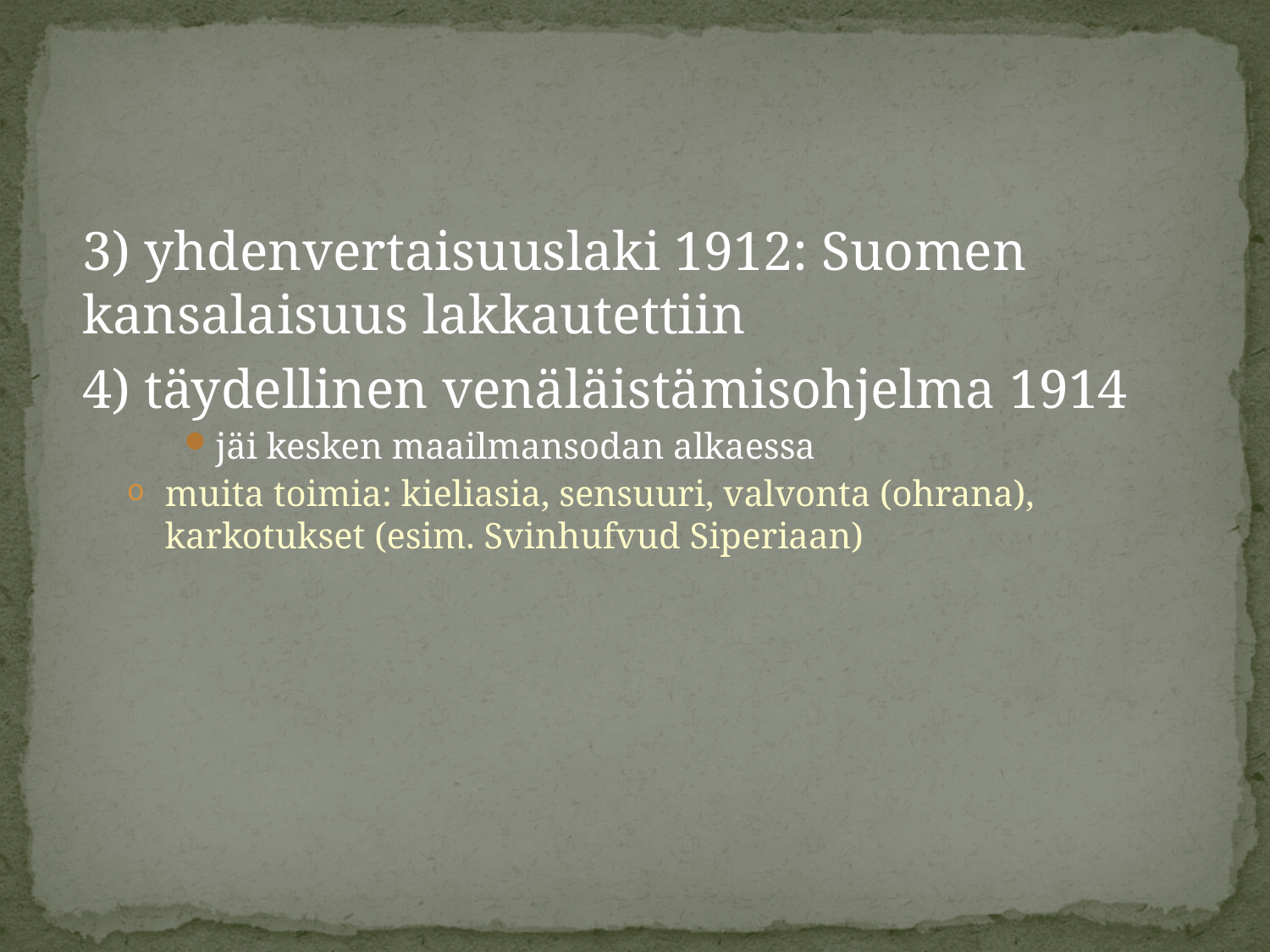

#
3) yhdenvertaisuuslaki 1912: Suomen kansalaisuus lakkautettiin
4) täydellinen venäläistämisohjelma 1914
jäi kesken maailmansodan alkaessa
muita toimia: kieliasia, sensuuri, valvonta (ohrana), karkotukset (esim. Svinhufvud Siperiaan)